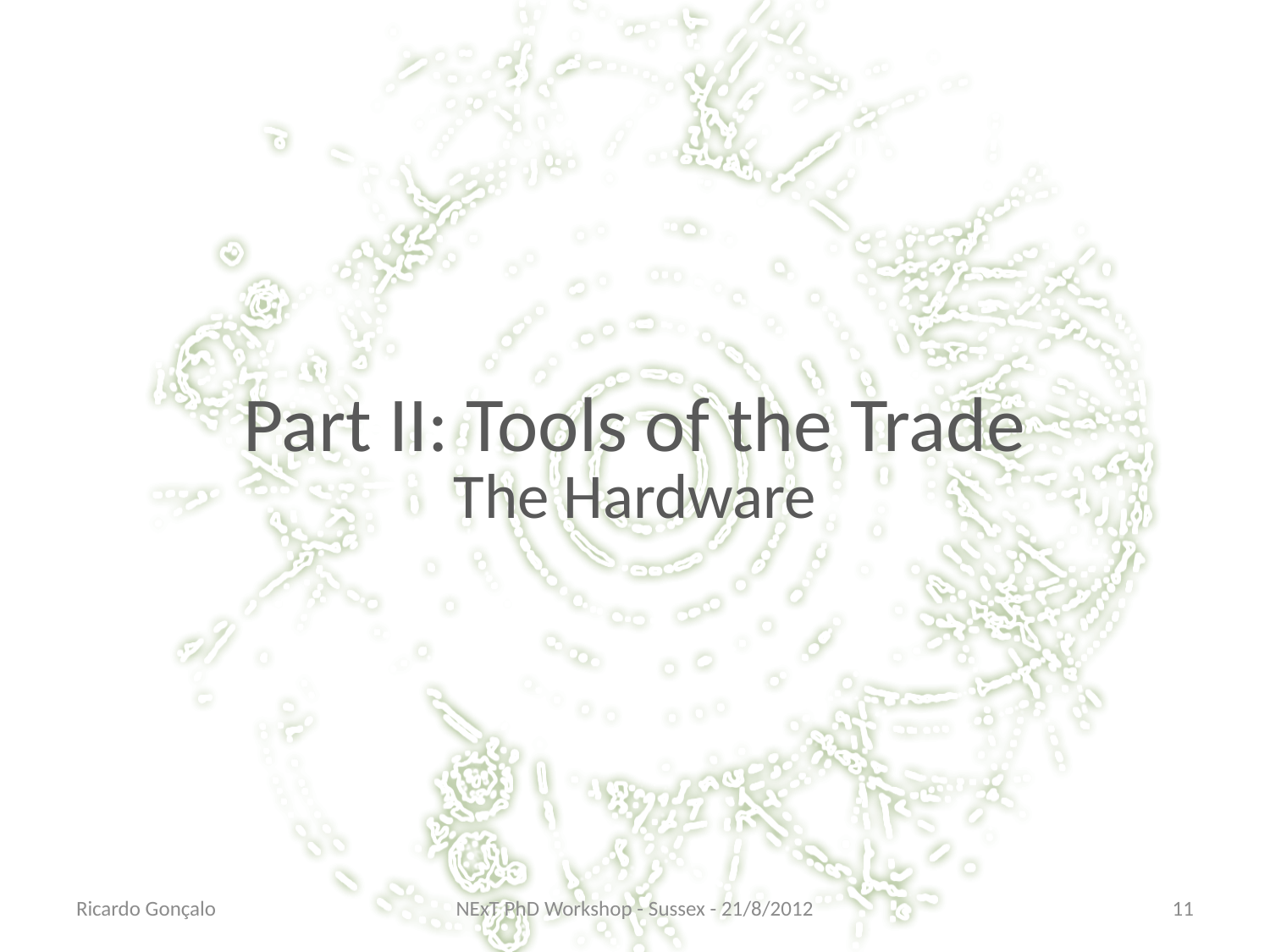

# Part II: Tools of the Trade The Hardware
Ricardo Gonçalo
NExT PhD Workshop - Sussex - 21/8/2012
11